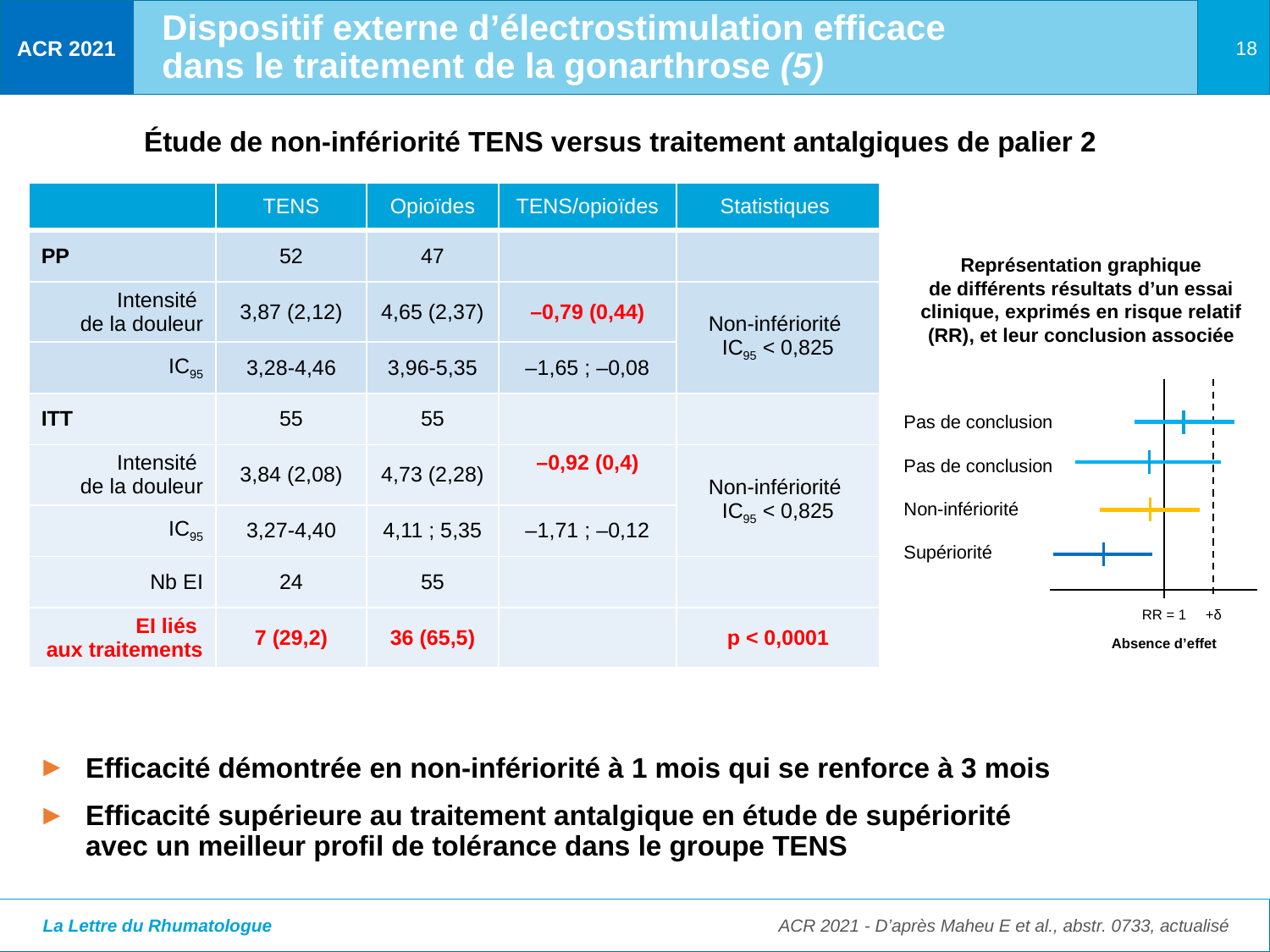

Dispositif externe d’électrostimulation efficace
dans le traitement de la gonarthrose (5)

Étude de non-infériorité TENS versus traitement antalgiques de palier 2

|  | TENS | Opioïdes | TENS/opioïdes | Statistiques |
| --- | --- | --- | --- | --- |
| PP | 52 | 47 |  |  |
| Intensité de la douleur | 3,87 (2,12) | 4,65 (2,37) | –0,79 (0,44) | Non-infériorité IC95 < 0,825 |
| IC95 | 3,28-4,46 | 3,96-5,35 | –1,65 ; –0,08 | Non-infériorité IC95 < 0,85 |
| ITT | 55 | 55 |  |  |
| Intensité de la douleur | 3,84 (2,08) | 4,73 (2,28) | –0,92 (0,4) | Non-infériorité IC95 < 0,825 |
| IC95 | 3,27-4,40 | 4,11 ; 5,35 | –1,71 ; –0,12 | Non-infériorité IC95 < 0,85 |
| Nb EI | 24 | 55 |  |  |
| EI liés aux traitements | 7 (29,2) | 36 (65,5) |  | p < 0,0001 |
Représentation graphique
de différents résultats d’un essai clinique, exprimés en risque relatif (RR), et leur conclusion associée
Pas de conclusion
Pas de conclusion
Non-infériorité
Supériorité
RR = 1
+δ
Absence d’effet
Efficacité démontrée en non-infériorité à 1 mois qui se renforce à 3 mois
Efficacité supérieure au traitement antalgique en étude de supériorité
avec un meilleur profil de tolérance dans le groupe TENS
ACR 2021 - D’après Maheu E et al., abstr. 0733, actualisé